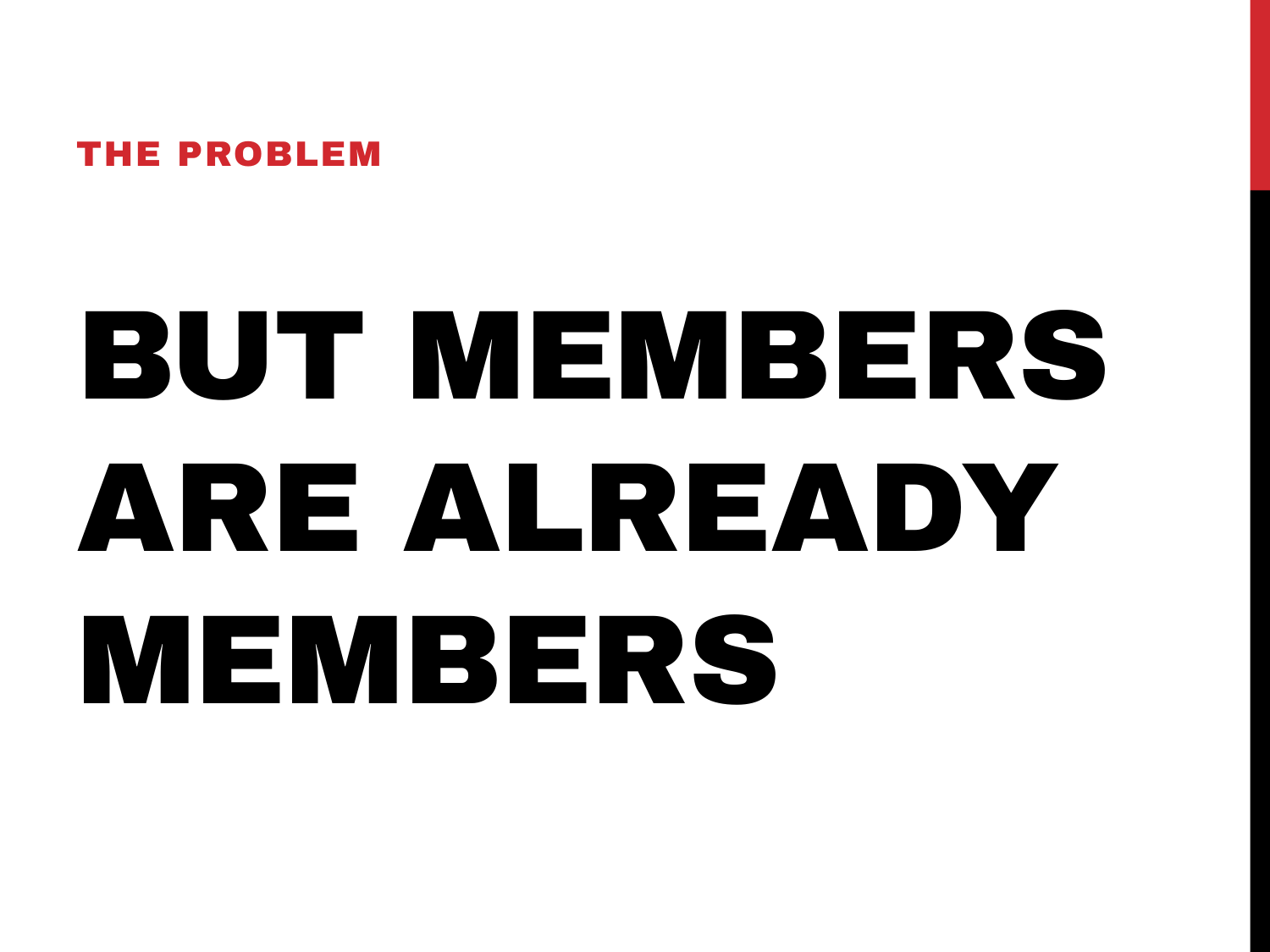

The problem
# But members are already members